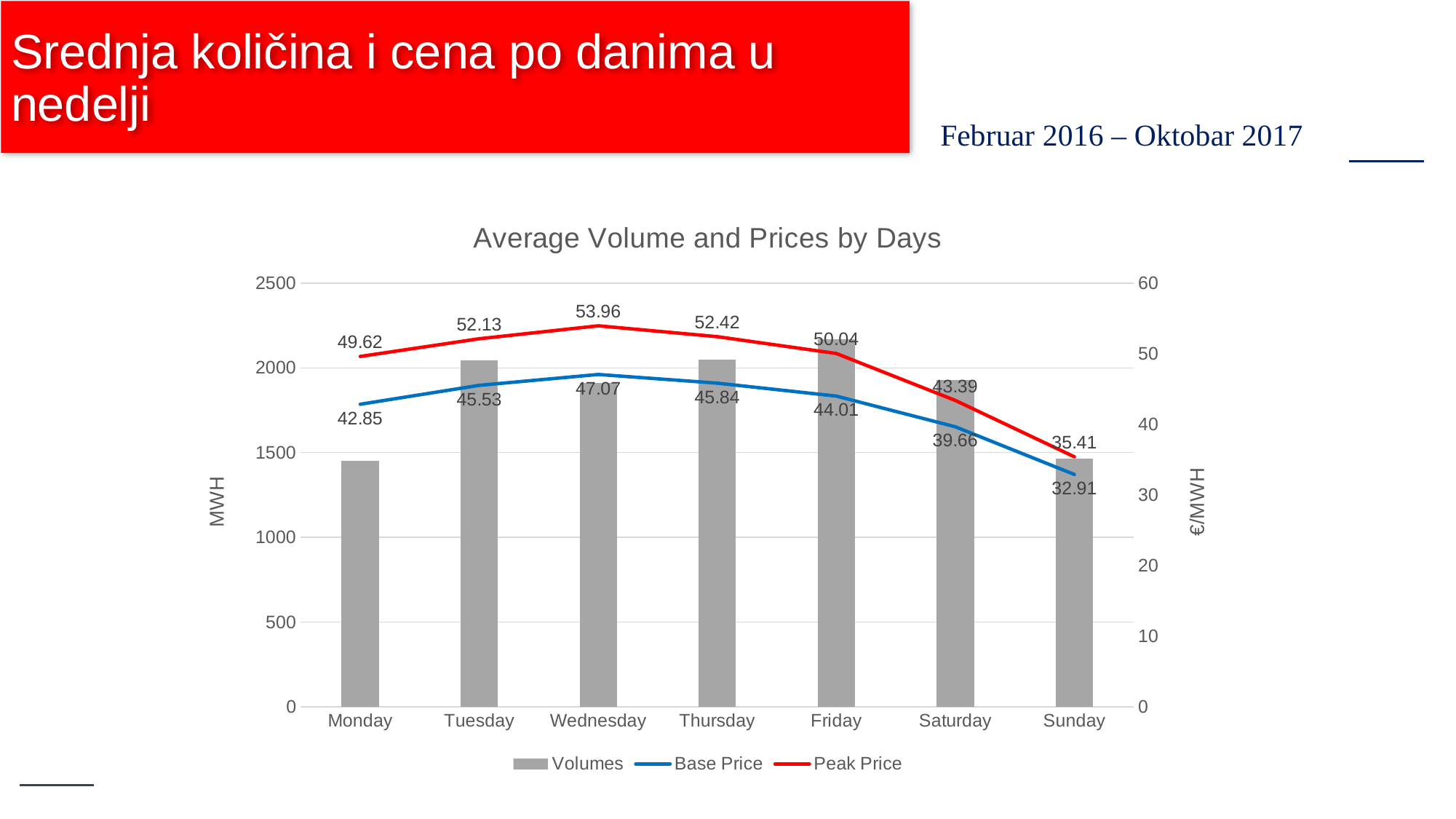

# Srednja količina i cena po danima u nedelji
Februar 2016 – Oktobar 2017

### Chart: Average Volume and Prices by Days

| Category | Volumes | Base Price | Peak Price |
|---|---|---|---|
| Monday | 1453.56 | 42.85 | 49.62 |
| Tuesday | 2044.34 | 45.53 | 52.13 |
| Wednesday | 1909.92 | 47.07 | 53.96 |
| Thursday | 2048.07 | 45.84 | 52.42 |
| Friday | 2167.22 | 44.01 | 50.04 |
| Saturday | 1928.74 | 39.66 | 43.39 |
| Sunday | 1464.07 | 32.91 | 35.41 |